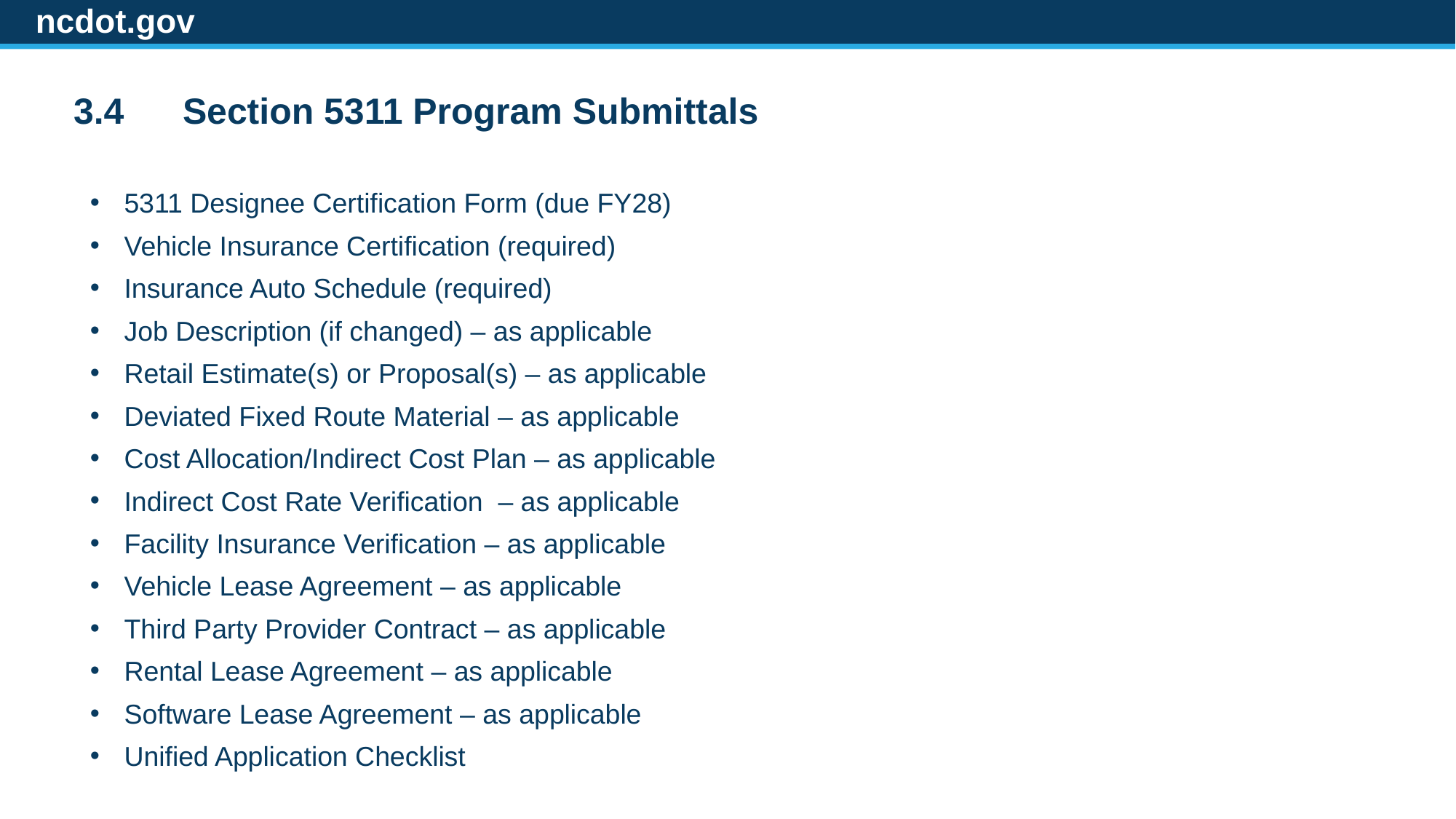

ncdot.gov
3.4	Section 5311 Program Submittals
5311 Designee Certification Form (due FY28)
Vehicle Insurance Certification (required)
Insurance Auto Schedule (required)
Job Description (if changed) – as applicable
Retail Estimate(s) or Proposal(s) – as applicable
Deviated Fixed Route Material – as applicable
Cost Allocation/Indirect Cost Plan – as applicable
Indirect Cost Rate Verification  – as applicable
Facility Insurance Verification – as applicable
Vehicle Lease Agreement – as applicable
Third Party Provider Contract – as applicable
Rental Lease Agreement – as applicable
Software Lease Agreement – as applicable
Unified Application Checklist
Notes